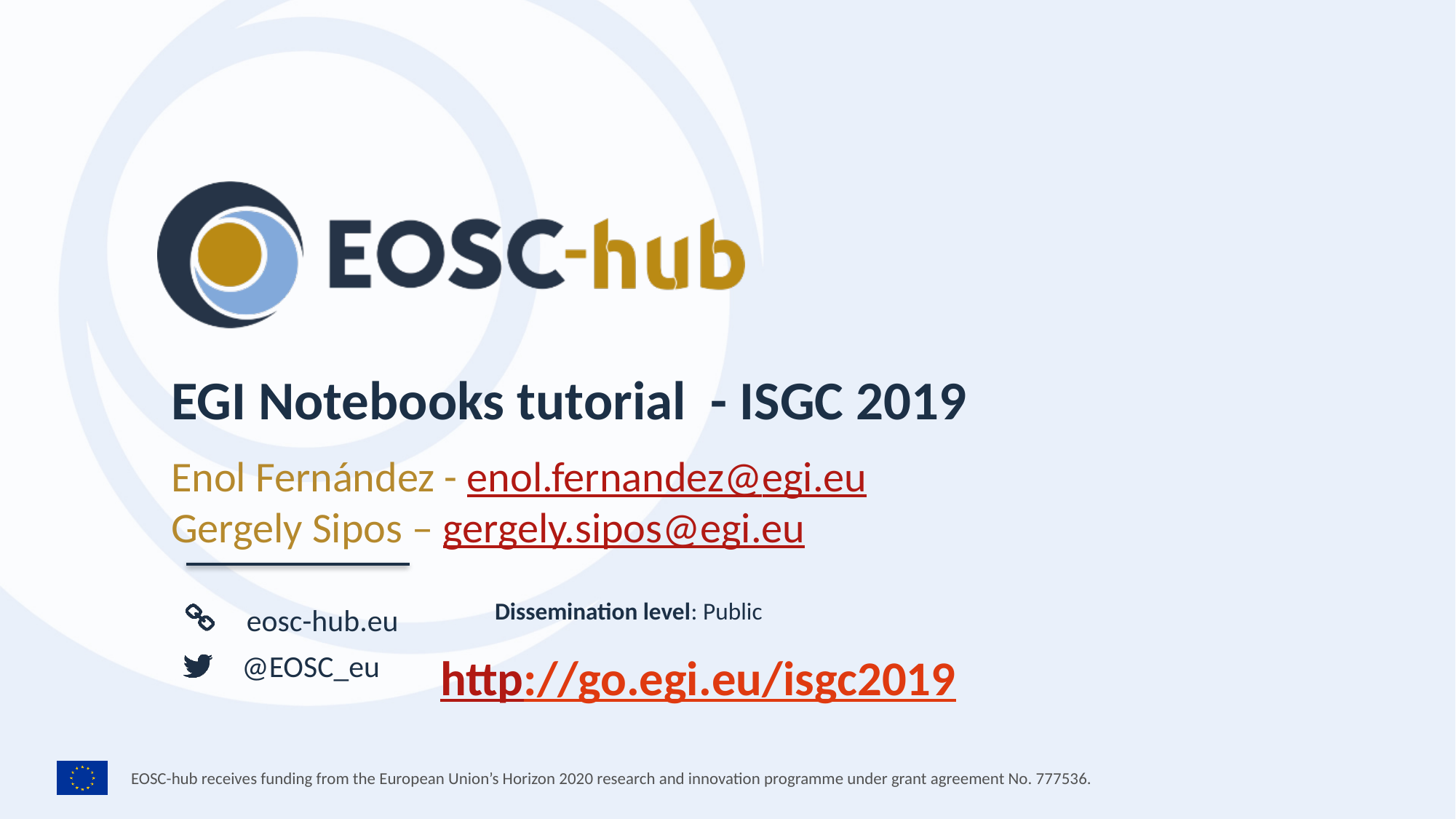

EGI Notebooks tutorial  - ISGC 2019
Enol Fernández - enol.fernandez@egi.eu
Gergely Sipos – gergely.sipos@egi.eu
Dissemination level: Public
http://go.egi.eu/isgc2019